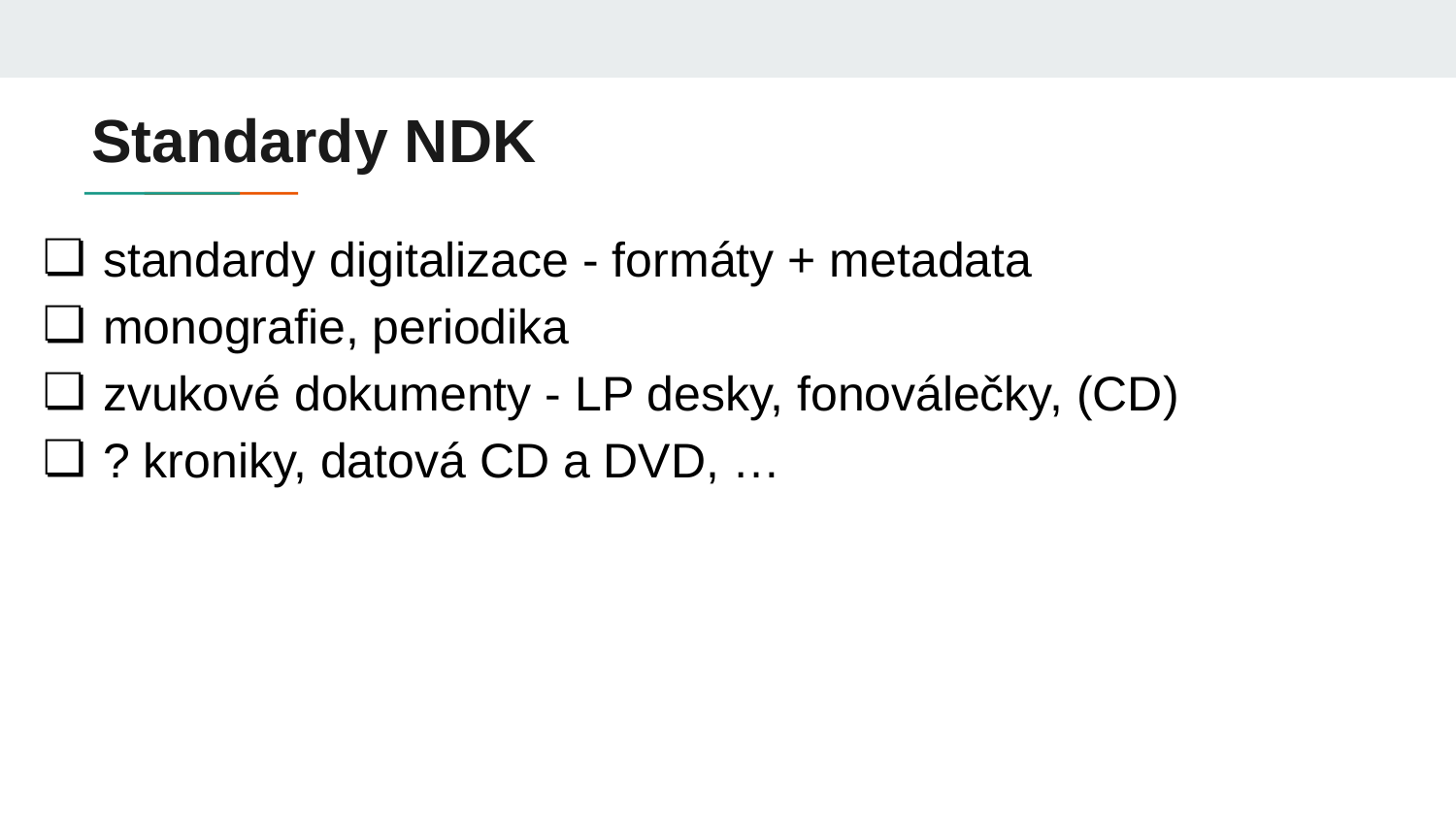

# Standardy NDK
standardy digitalizace - formáty + metadata
monografie, periodika
zvukové dokumenty - LP desky, fonoválečky, (CD)
? kroniky, datová CD a DVD, …